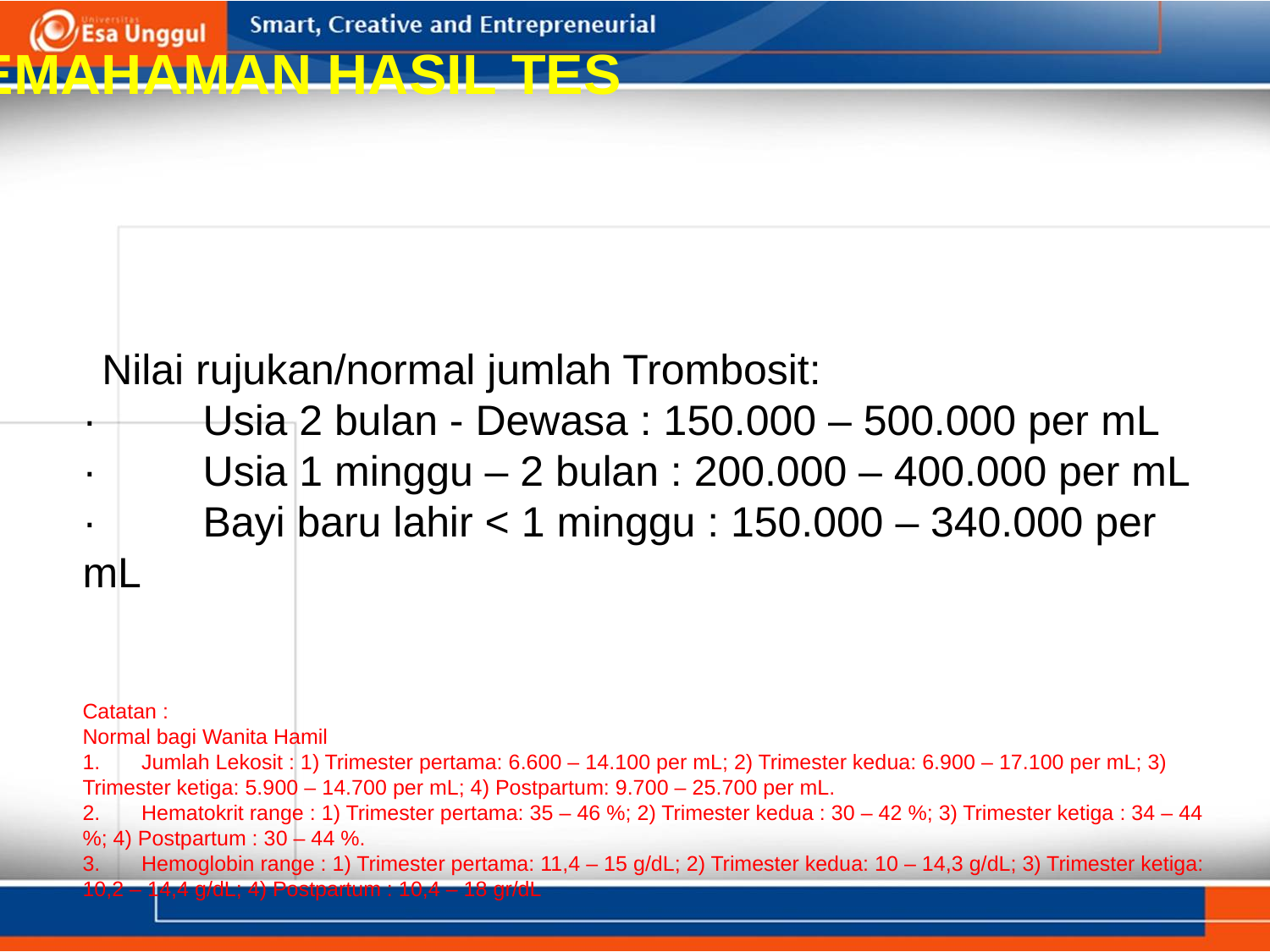

PEMAHAMAN HASIL TES

  Nilai rujukan/normal jumlah Trombosit:
·         Usia 2 bulan - Dewasa : 150.000 – 500.000 per mL
·         Usia 1 minggu – 2 bulan : 200.000 – 400.000 per mL
·         Bayi baru lahir < 1 minggu : 150.000 – 340.000 per mL

Catatan :
Normal bagi Wanita Hamil
1.       Jumlah Lekosit : 1) Trimester pertama: 6.600 – 14.100 per mL; 2) Trimester kedua: 6.900 – 17.100 per mL; 3) Trimester ketiga: 5.900 – 14.700 per mL; 4) Postpartum: 9.700 – 25.700 per mL.
2.       Hematokrit range : 1) Trimester pertama: 35 – 46 %; 2) Trimester kedua : 30 – 42 %; 3) Trimester ketiga : 34 – 44 %; 4) Postpartum : 30 – 44 %.
3.       Hemoglobin range : 1) Trimester pertama: 11,4 – 15 g/dL; 2) Trimester kedua: 10 – 14,3 g/dL; 3) Trimester ketiga: 10,2 – 14,4 g/dL; 4) Postpartum : 10,4 – 18 gr/dL